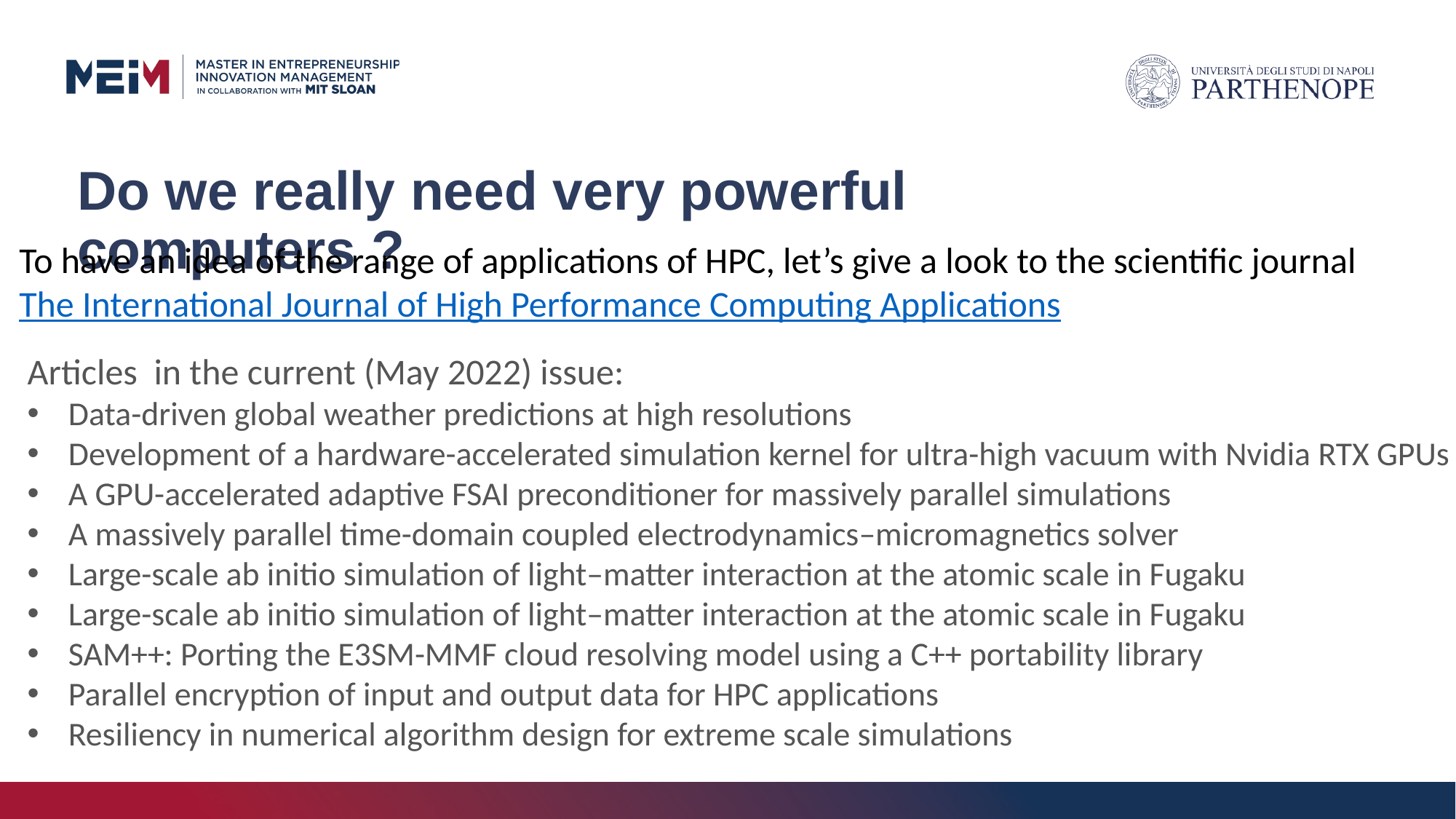

# Do we really need very powerful computers ?
To have an idea of the range of applications of HPC, let’s give a look to the scientific journal
The International Journal of High Performance Computing Applications
Articles  in the current (May 2022) issue:
Data-driven global weather predictions at high resolutions
Development of a hardware-accelerated simulation kernel for ultra-high vacuum with Nvidia RTX GPUs
A GPU-accelerated adaptive FSAI preconditioner for massively parallel simulations
A massively parallel time-domain coupled electrodynamics–micromagnetics solver
Large-scale ab initio simulation of light–matter interaction at the atomic scale in Fugaku
Large-scale ab initio simulation of light–matter interaction at the atomic scale in Fugaku
SAM++: Porting the E3SM-MMF cloud resolving model using a C++ portability library
Parallel encryption of input and output data for HPC applications
Resiliency in numerical algorithm design for extreme scale simulations